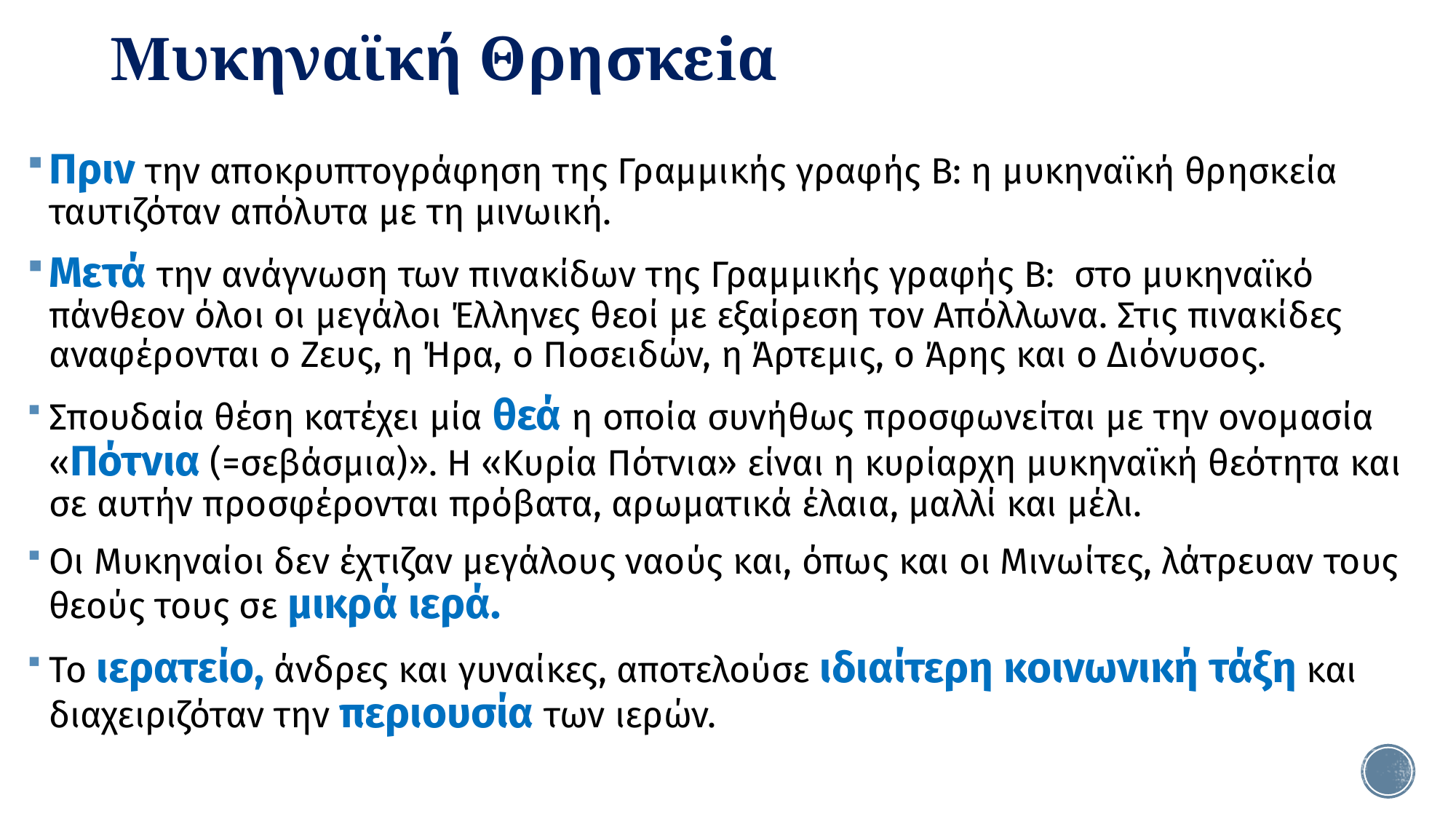

# Μυκηναϊκή Θρησκεiα
Πριν την αποκρυπτογράφηση της Γραμμικής γραφής Β: η μυκηναϊκή θρησκεία ταυτιζόταν απόλυτα με τη μινωική.
Μετά την ανάγνωση των πινακίδων της Γραμμικής γραφής Β:  στο μυκηναϊκό πάνθεον όλοι οι μεγάλοι Έλληνες θεοί με εξαίρεση τον Απόλλωνα. Στις πινακίδες αναφέρονται ο Ζευς, η Ήρα, ο Ποσειδών, η Άρτεμις, ο Άρης και ο Διόνυσος.
Σπουδαία θέση κατέχει μία θεά η οποία συνήθως προσφωνείται με την ονομασία «Πότνια (=σεβάσμια)». Η «Κυρία Πότνια» είναι η κυρίαρχη μυκηναϊκή θεότητα και σε αυτήν προσφέρονται πρόβατα, αρωματικά έλαια, μαλλί και μέλι.
Οι Μυκηναίοι δεν έχτιζαν μεγάλους ναούς και, όπως και οι Μινωίτες, λάτρευαν τους θεούς τους σε μικρά ιερά.
Το ιερατείο, άνδρες και γυναίκες, αποτελούσε ιδιαίτερη κοινωνική τάξη και διαχειριζόταν την περιουσία των ιερών.